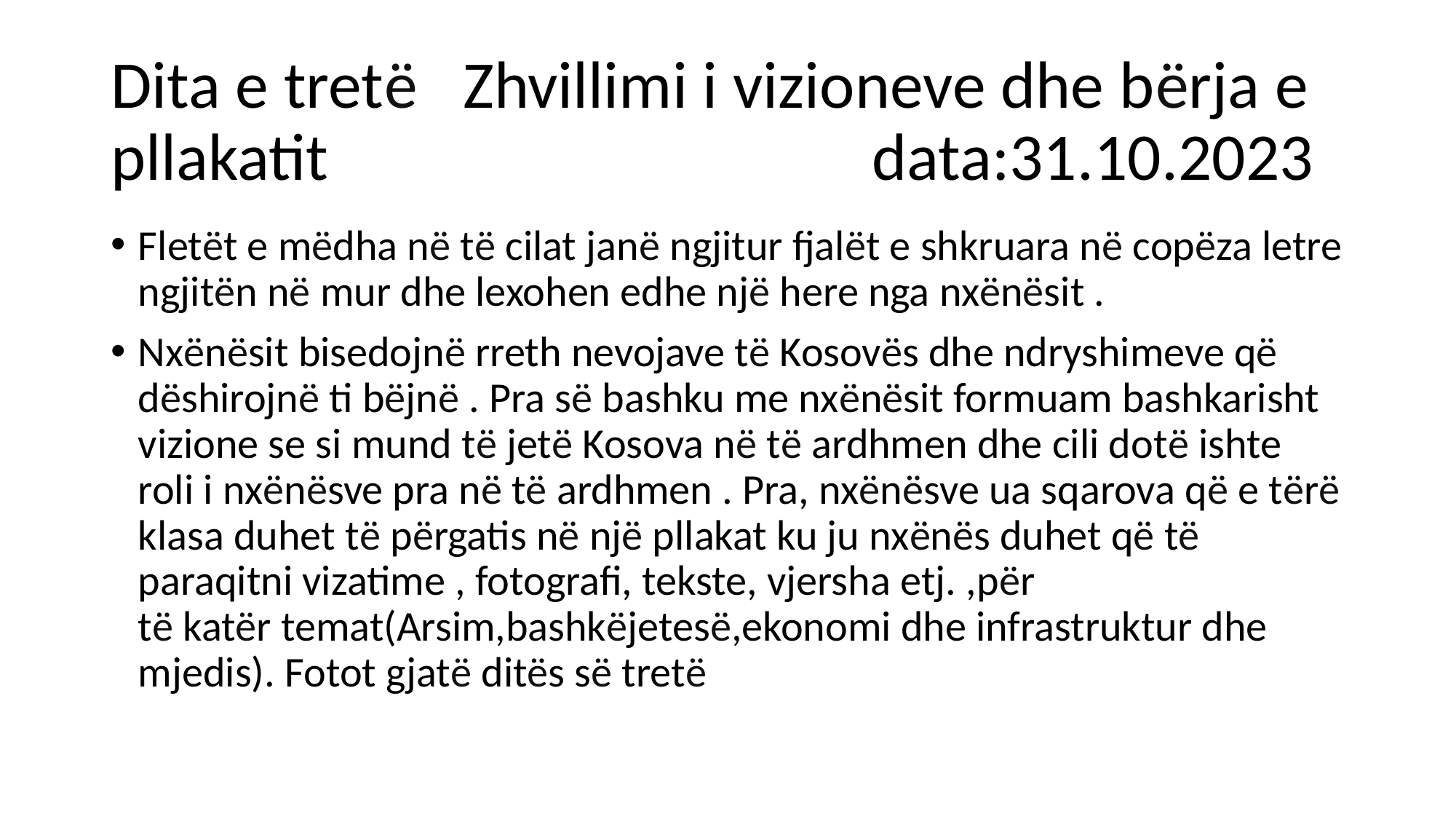

# Dita e tretë   Zhvillimi i vizioneve dhe bërja e pllakatit                                    data:31.10.2023
Fletët e mëdha në të cilat janë ngjitur fjalët e shkruara në copëza letre ngjitën në mur dhe lexohen edhe një here nga nxënësit .
Nxënësit bisedojnë rreth nevojave të Kosovës dhe ndryshimeve që dëshirojnë ti bëjnë . Pra së bashku me nxënësit formuam bashkarisht vizione se si mund të jetë Kosova në të ardhmen dhe cili dotë ishte roli i nxënësve pra në të ardhmen . Pra, nxënësve ua sqarova që e tërë klasa duhet të përgatis në një pllakat ku ju nxënës duhet që të paraqitni vizatime , fotografi, tekste, vjersha etj. ,për të katër temat(Arsim,bashkëjetesë,ekonomi dhe infrastruktur dhe mjedis). Fotot gjatë ditës së tretë